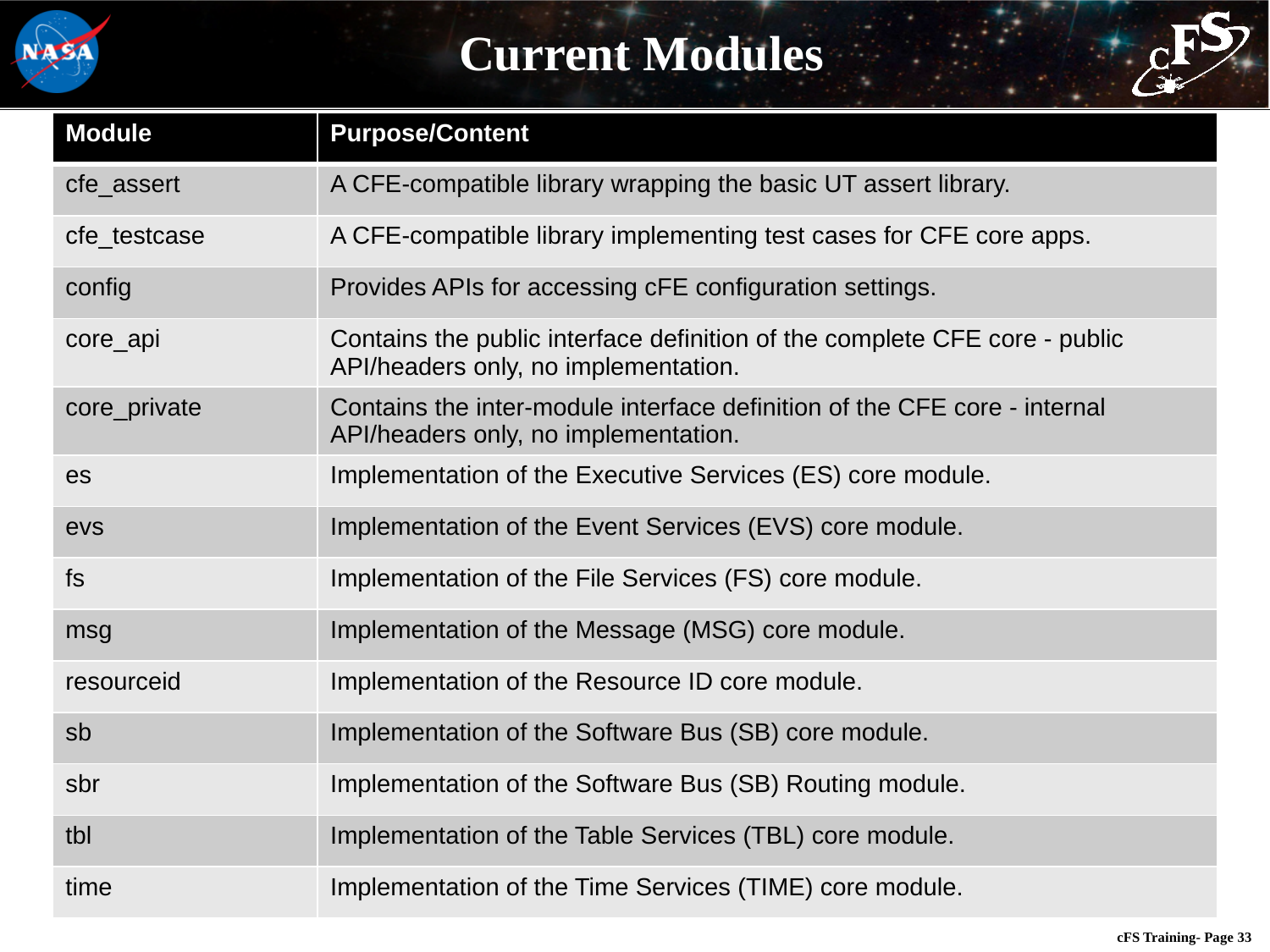

# Current Modules
| Module | Purpose/Content |
| --- | --- |
| cfe\_assert | A CFE-compatible library wrapping the basic UT assert library. |
| cfe\_testcase | A CFE-compatible library implementing test cases for CFE core apps. |
| config | Provides APIs for accessing cFE configuration settings. |
| core\_api | Contains the public interface definition of the complete CFE core - public API/headers only, no implementation. |
| core\_private | Contains the inter-module interface definition of the CFE core - internal API/headers only, no implementation. |
| es | Implementation of the Executive Services (ES) core module. |
| evs | Implementation of the Event Services (EVS) core module. |
| fs | Implementation of the File Services (FS) core module. |
| msg | Implementation of the Message (MSG) core module. |
| resourceid | Implementation of the Resource ID core module. |
| sb | Implementation of the Software Bus (SB) core module. |
| sbr | Implementation of the Software Bus (SB) Routing module. |
| tbl | Implementation of the Table Services (TBL) core module. |
| time | Implementation of the Time Services (TIME) core module. |